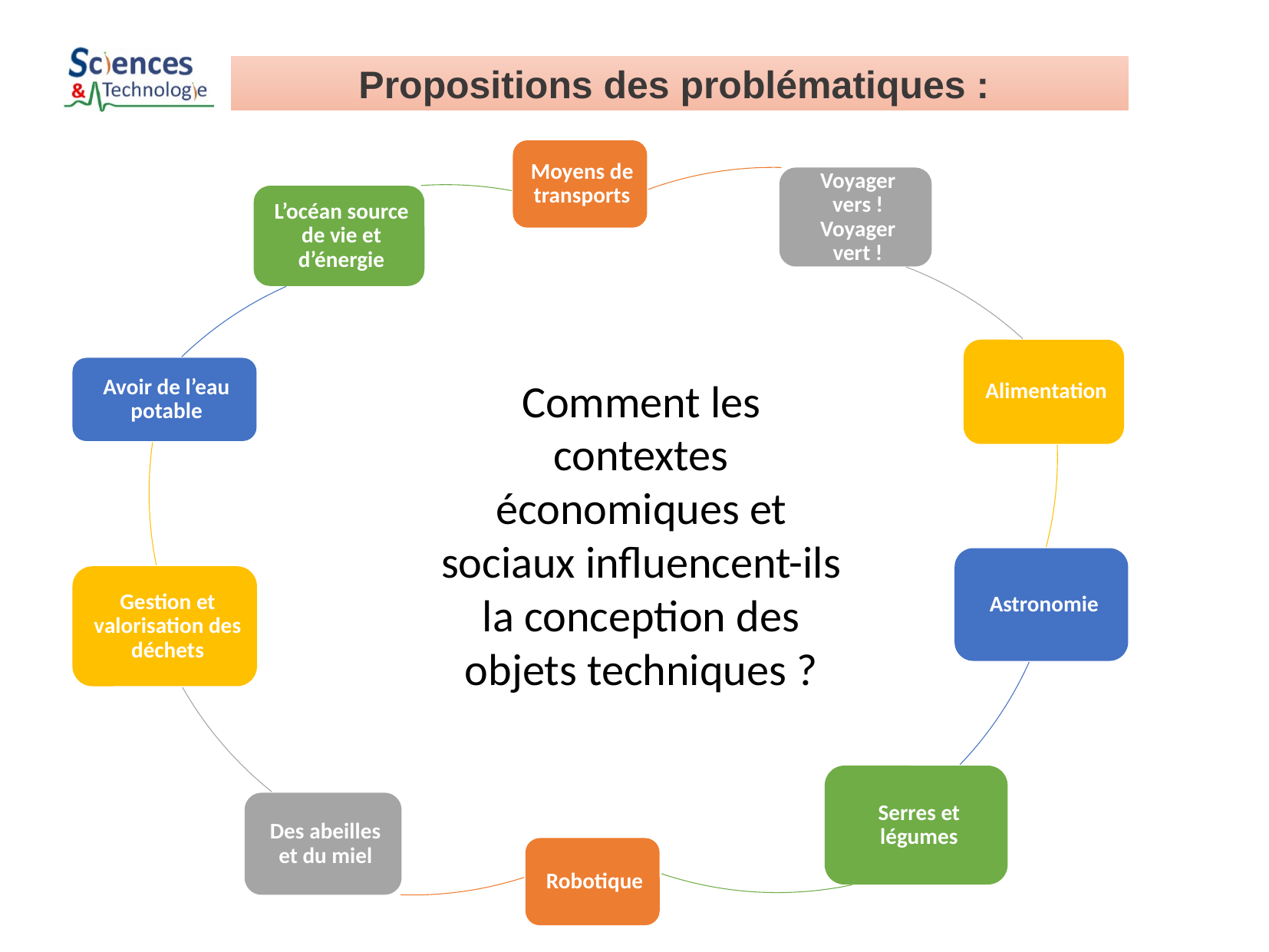

Propositions des problématiques :
Moyens de transports
Voyager vers ! Voyager vert !
Alimentation
Astronomie
Serres et légumes
Robotique
Des abeilles et du miel
Gestion et valorisation des déchets
Avoir de l’eau potable
L’océan source de vie et d’énergie
Comment les contextes économiques et sociaux influencent-ils la conception des objets techniques ?